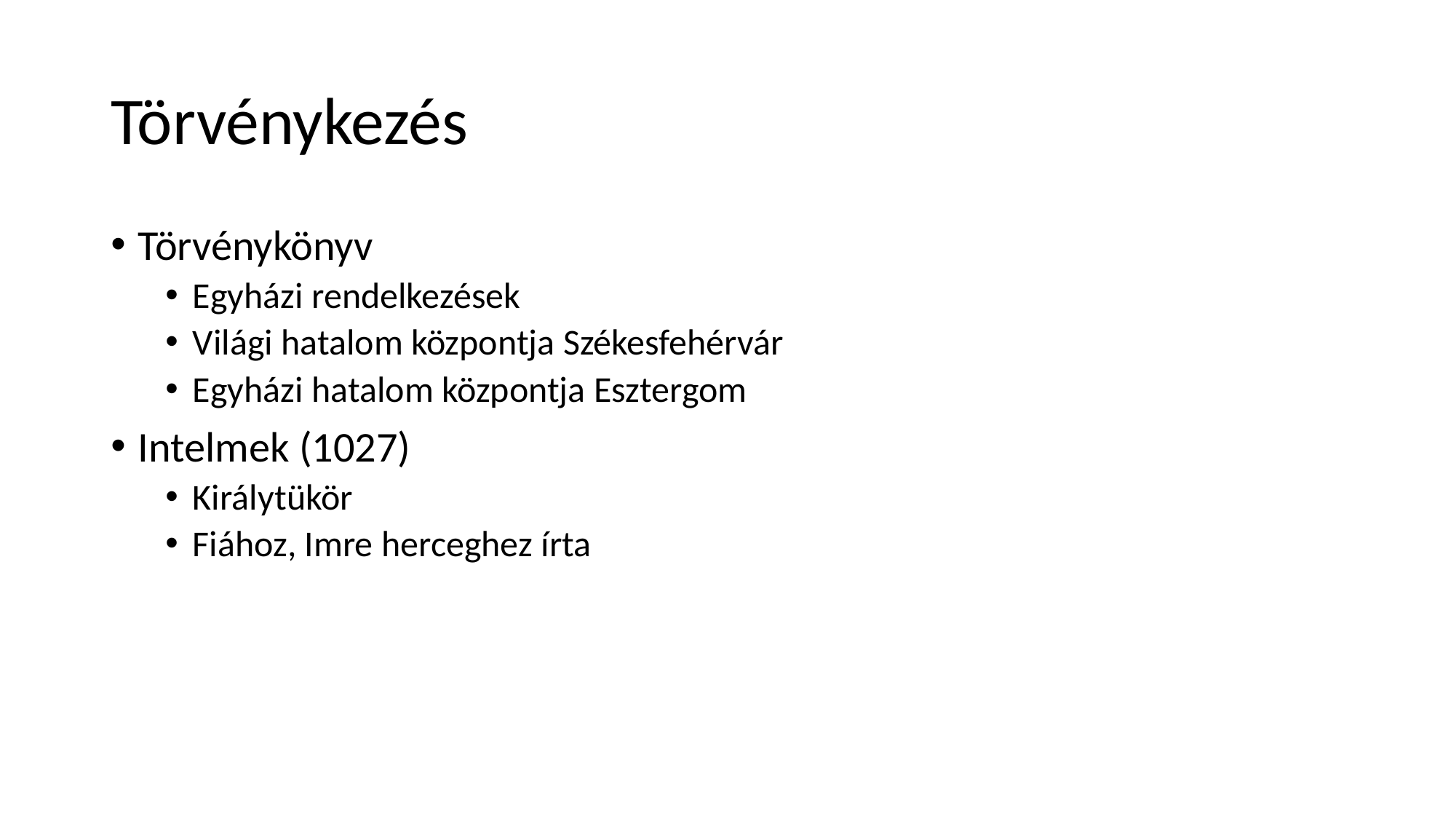

# Törvénykezés
Törvénykönyv
Egyházi rendelkezések
Világi hatalom központja Székesfehérvár
Egyházi hatalom központja Esztergom
Intelmek (1027)
Királytükör
Fiához, Imre herceghez írta